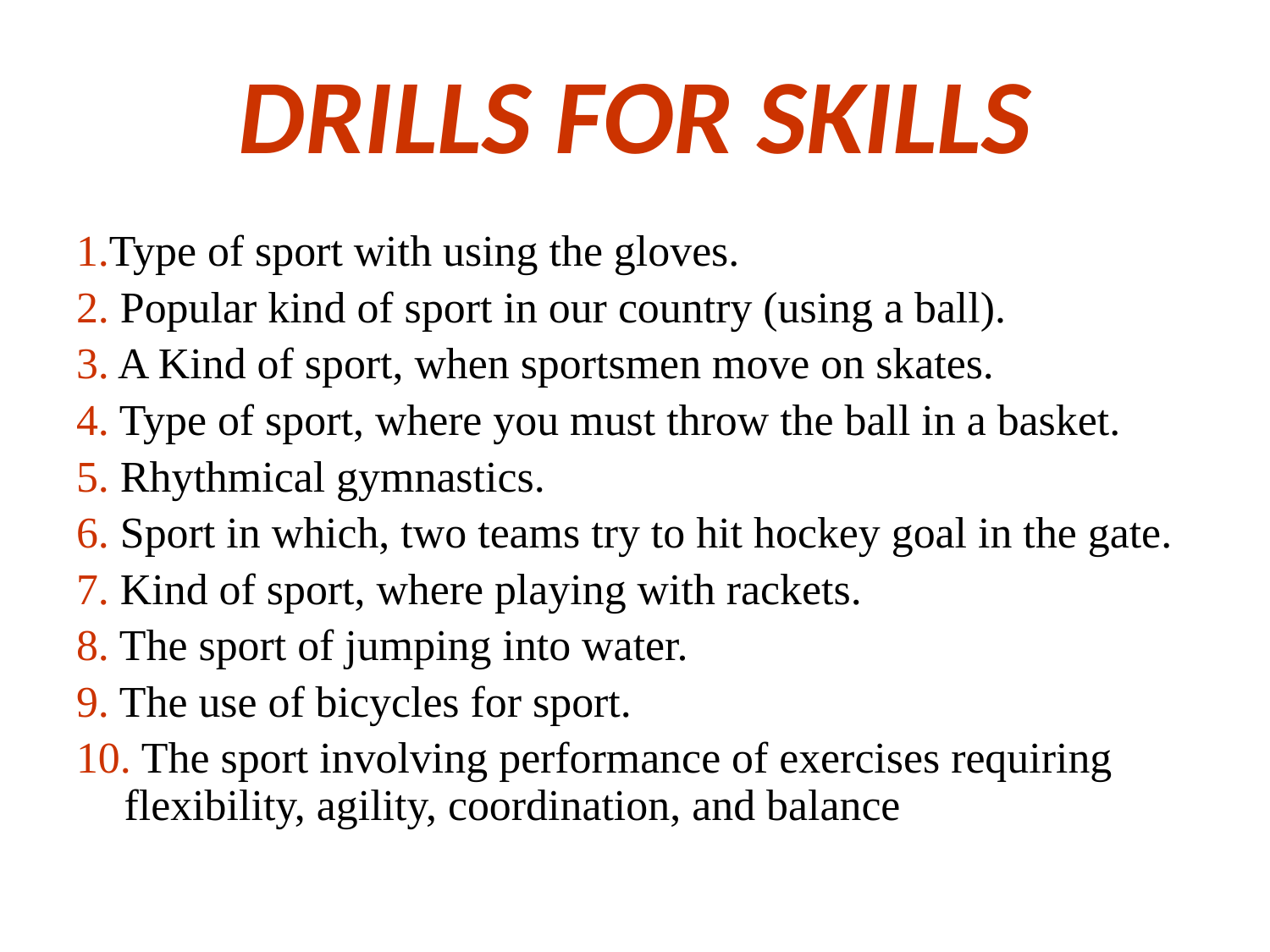

# DRILLS FOR SKILLS
1.Type of sport with using the gloves.
2. Popular kind of sport in our country (using a ball).
3. A Kind of sport, when sportsmen move on skates.
4. Type of sport, where you must throw the ball in a basket.
5. Rhythmical gymnastics.
6. Sport in which, two teams try to hit hockey goal in the gate.
7. Kind of sport, where playing with rackets.
8. The sport of jumping into water.
9. The use of bicycles for sport.
10. The sport involving performance of exercises requiring flexibility, agility, coordination, and balance